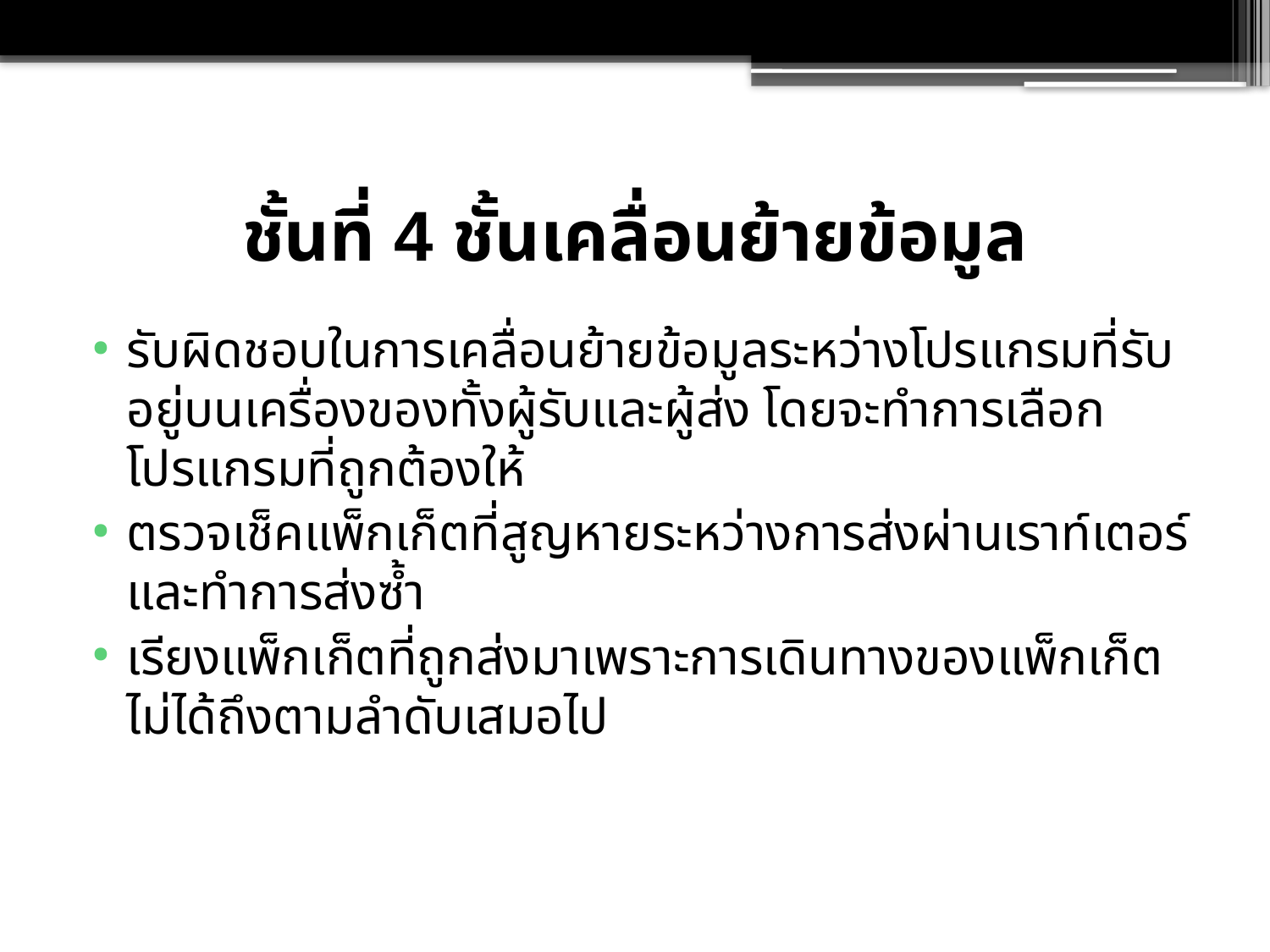

# ชั้นที่ 4 ชั้นเคลื่อนย้ายข้อมูล
รับผิดชอบในการเคลื่อนย้ายข้อมูลระหว่างโปรแกรมที่รับอยู่บนเครื่องของทั้งผู้รับและผู้ส่ง โดยจะทำการเลือกโปรแกรมที่ถูกต้องให้
ตรวจเช็คแพ็กเก็ตที่สูญหายระหว่างการส่งผ่านเราท์เตอร์ และทำการส่งซ้ำ
เรียงแพ็กเก็ตที่ถูกส่งมาเพราะการเดินทางของแพ็กเก็ตไม่ได้ถึงตามลำดับเสมอไป